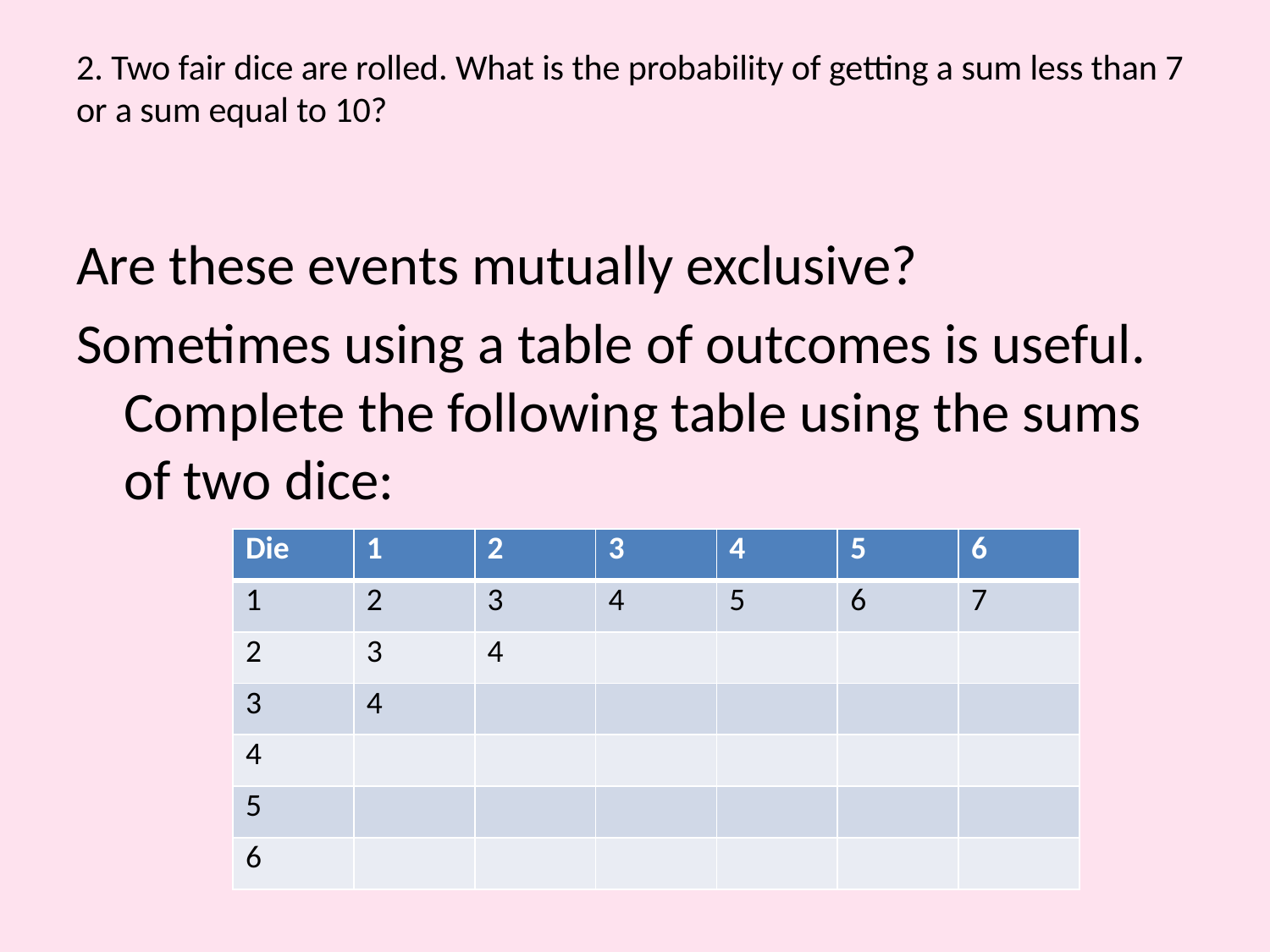

# 2. Two fair dice are rolled. What is the probability of getting a sum less than 7 or a sum equal to 10?
Are these events mutually exclusive?
Sometimes using a table of outcomes is useful. Complete the following table using the sums of two dice:
| Die | 1 | 2 | 3 | 4 | 5 | 6 |
| --- | --- | --- | --- | --- | --- | --- |
| 1 | 2 | 3 | 4 | 5 | 6 | 7 |
| 2 | 3 | 4 |  |  |  |  |
| 3 | 4 |  |  |  |  |  |
| 4 |  |  |  |  |  |  |
| 5 |  |  |  |  |  |  |
| 6 |  |  |  |  |  |  |